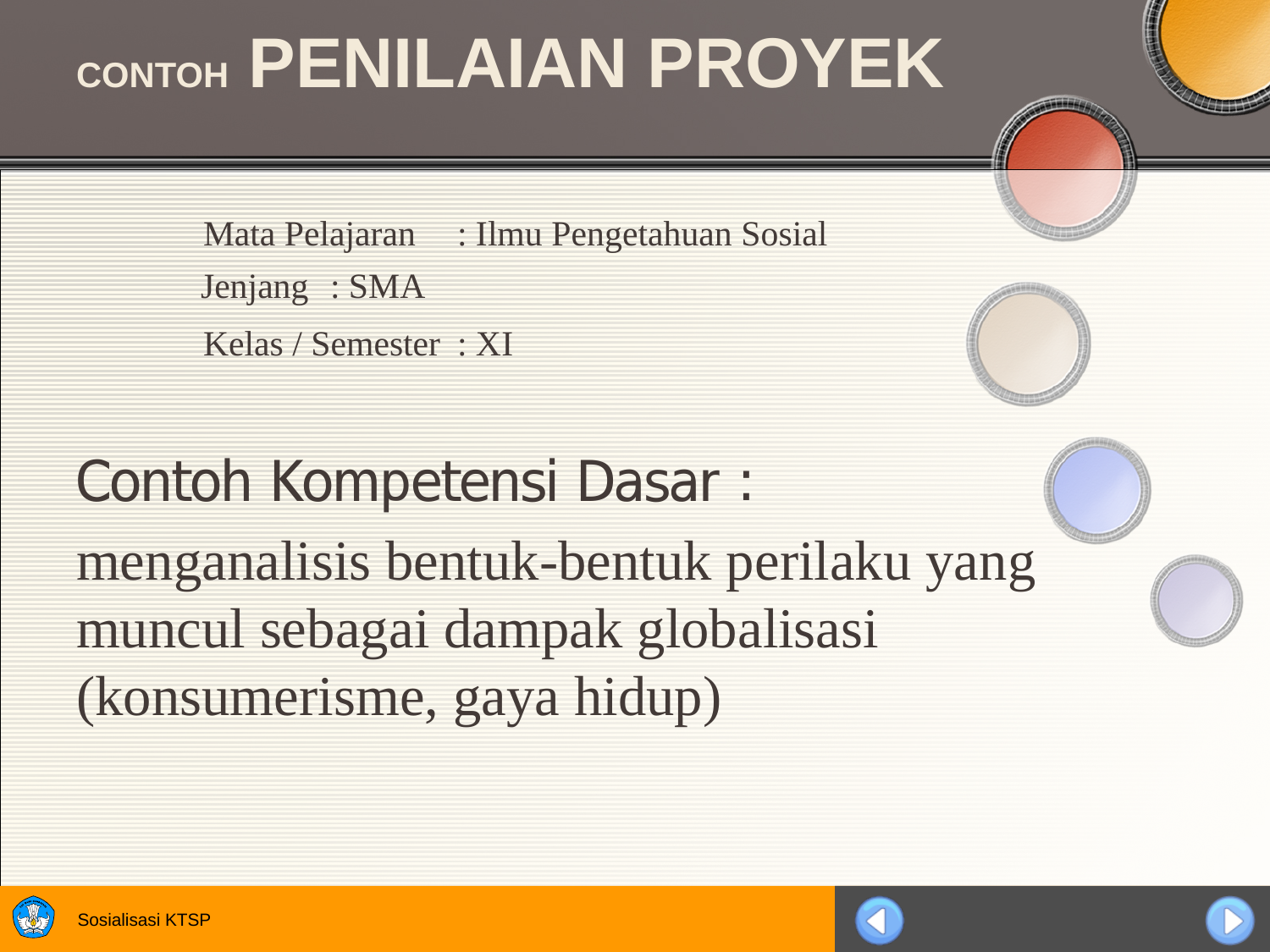

# CONTOH PENILAIAN PROYEK
	Mata Pelajaran	: Ilmu Pengetahuan Sosial
              Jenjang	: SMA
	Kelas / Semester	: XI

Contoh Kompetensi Dasar :
menganalisis bentuk-bentuk perilaku yang muncul sebagai dampak globalisasi (konsumerisme, gaya hidup)